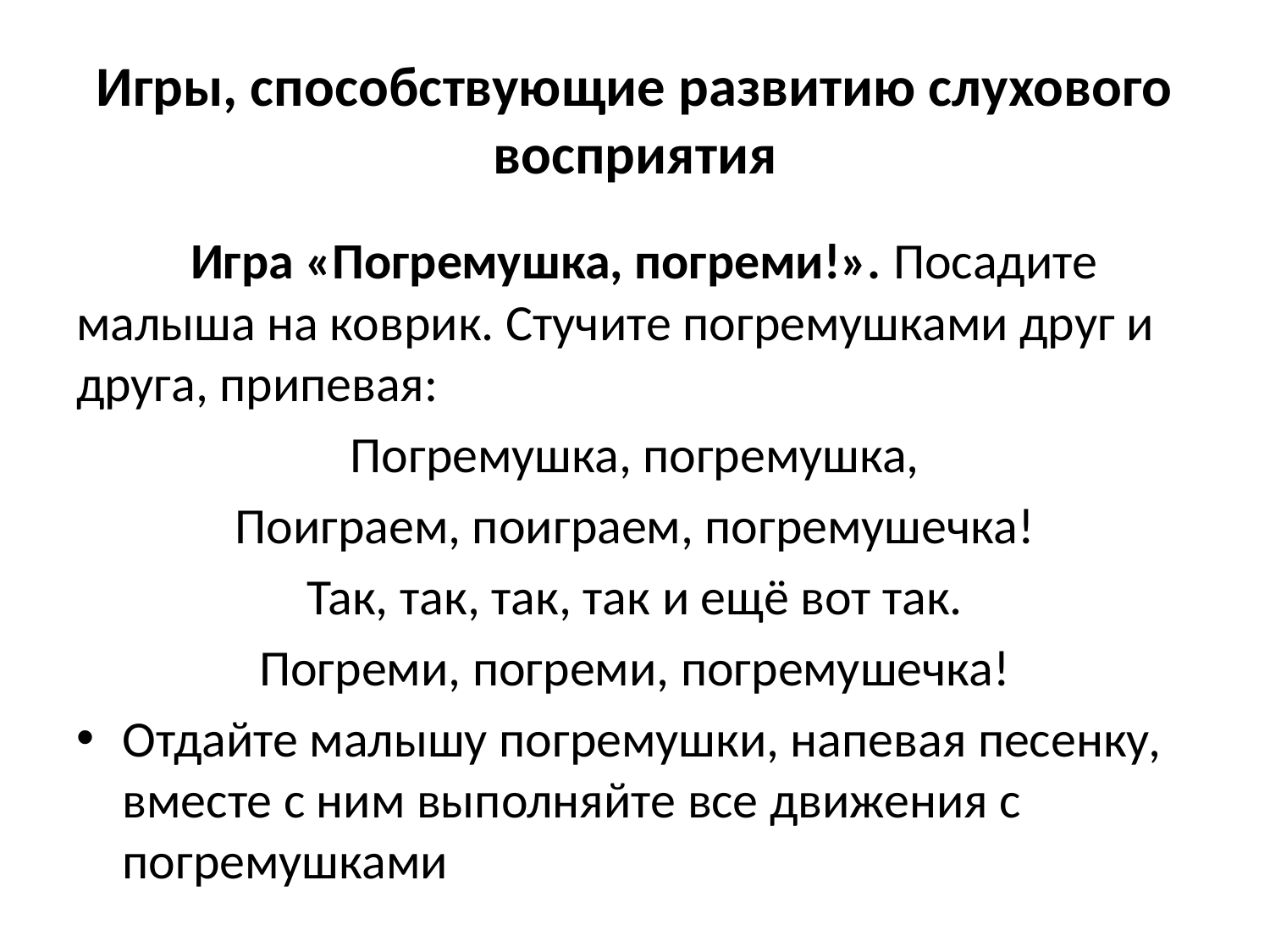

# Игры, способствующие развитию слухового восприятия
	Игра «Погремушка, погреми!». Посадите малыша на коврик. Стучите погремушками друг и друга, припевая:
Погремушка, погремушка,
Поиграем, поиграем, погремушечка!
Так, так, так, так и ещё вот так.
Погреми, погреми, погремушечка!
Отдайте малышу погремушки, напевая песенку, вместе с ним выполняйте все движения с погремушками